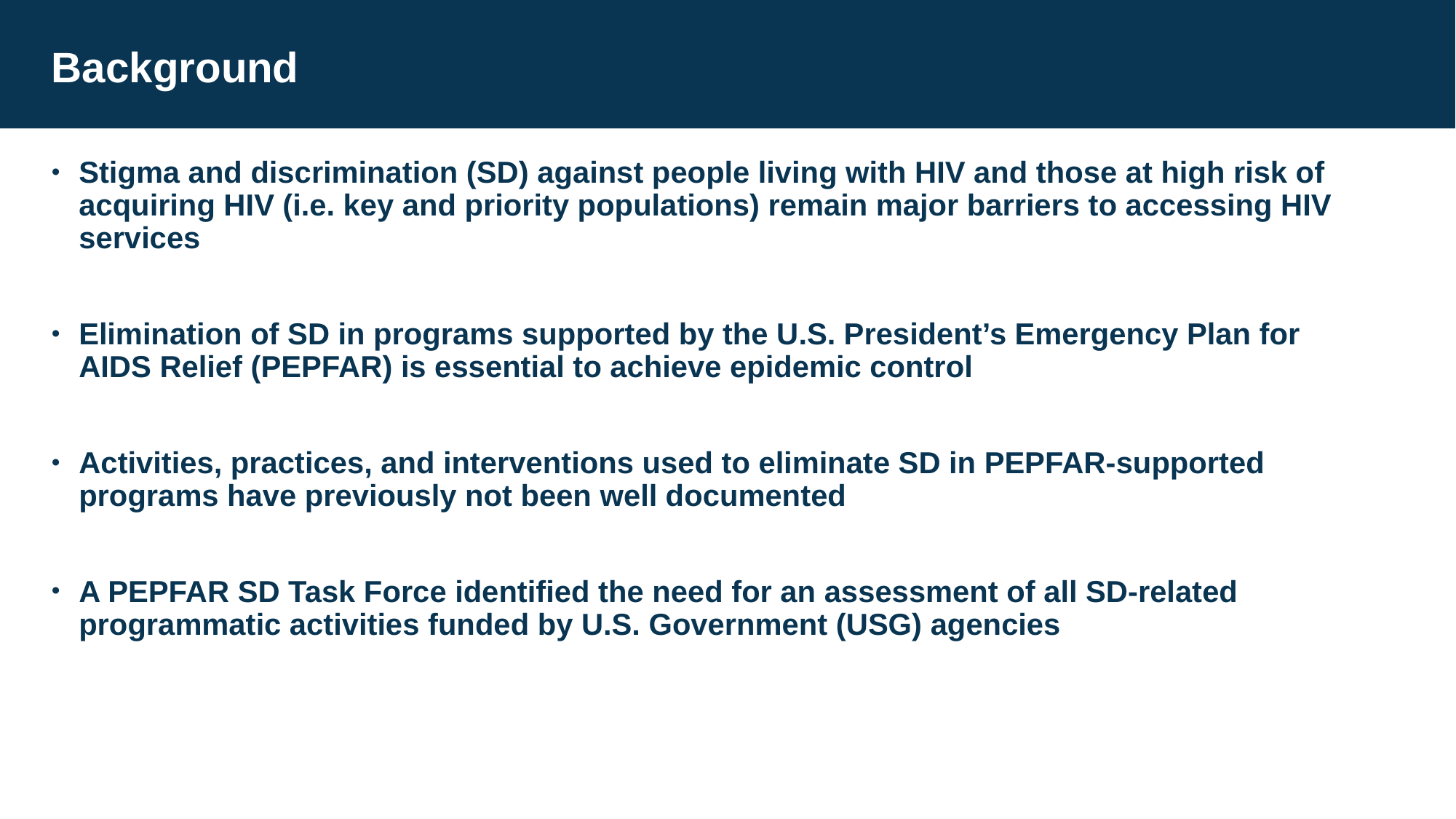

# Background
Stigma and discrimination (SD) against people living with HIV and those at high risk of acquiring HIV (i.e. key and priority populations) remain major barriers to accessing HIV services

Elimination of SD in programs supported by the U.S. President’s Emergency Plan for AIDS Relief (PEPFAR) is essential to achieve epidemic control

Activities, practices, and interventions used to eliminate SD in PEPFAR-supported programs have previously not been well documented

A PEPFAR SD Task Force identified the need for an assessment of all SD-related programmatic activities funded by U.S. Government (USG) agencies